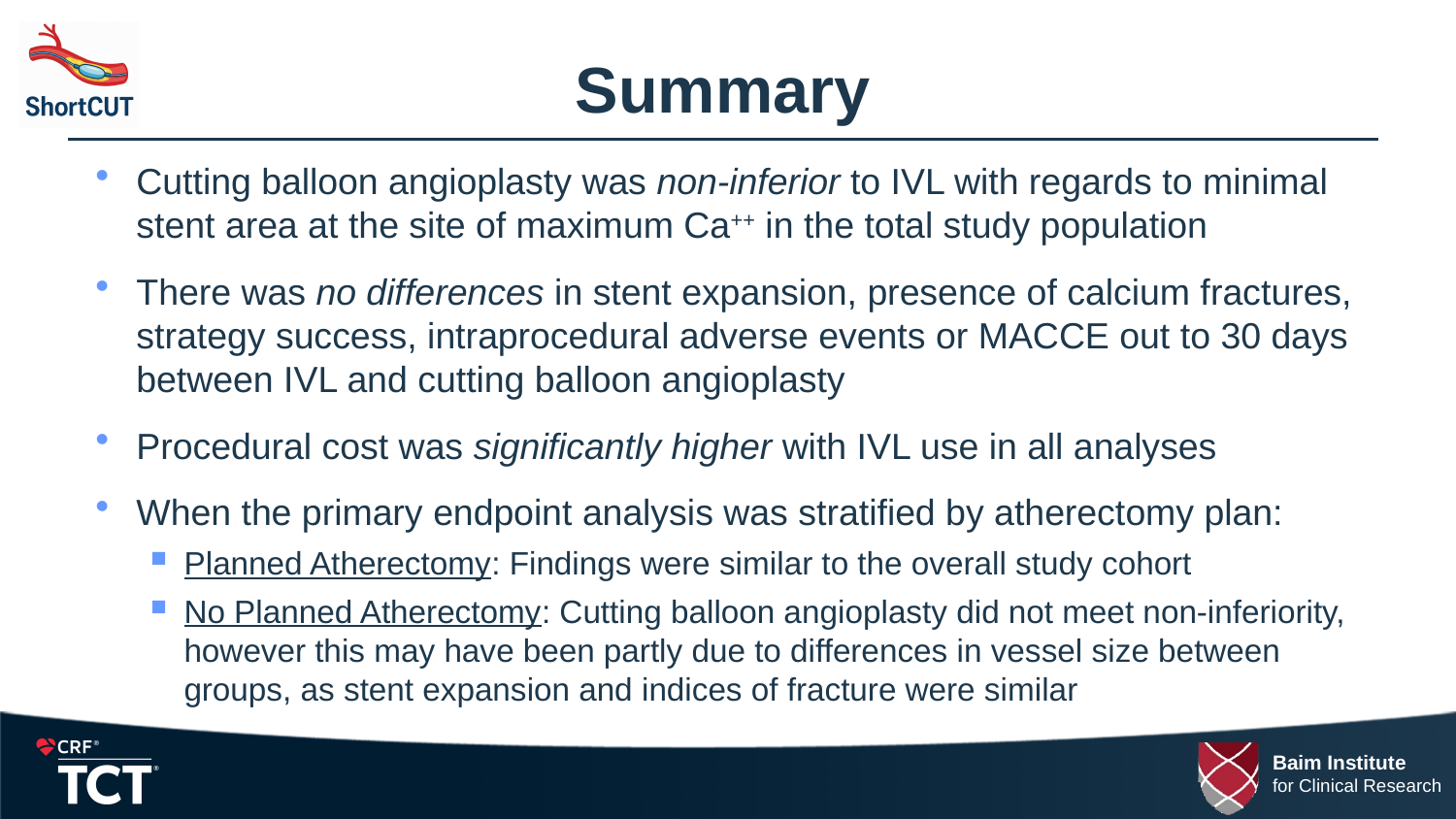

# Summary
Cutting balloon angioplasty was non-inferior to IVL with regards to minimal stent area at the site of maximum Ca++ in the total study population

There was no differences in stent expansion, presence of calcium fractures, strategy success, intraprocedural adverse events or MACCE out to 30 days between IVL and cutting balloon angioplasty

Procedural cost was significantly higher with IVL use in all analyses

When the primary endpoint analysis was stratified by atherectomy plan:
Planned Atherectomy: Findings were similar to the overall study cohort
No Planned Atherectomy: Cutting balloon angioplasty did not meet non-inferiority, however this may have been partly due to differences in vessel size between groups, as stent expansion and indices of fracture were similar